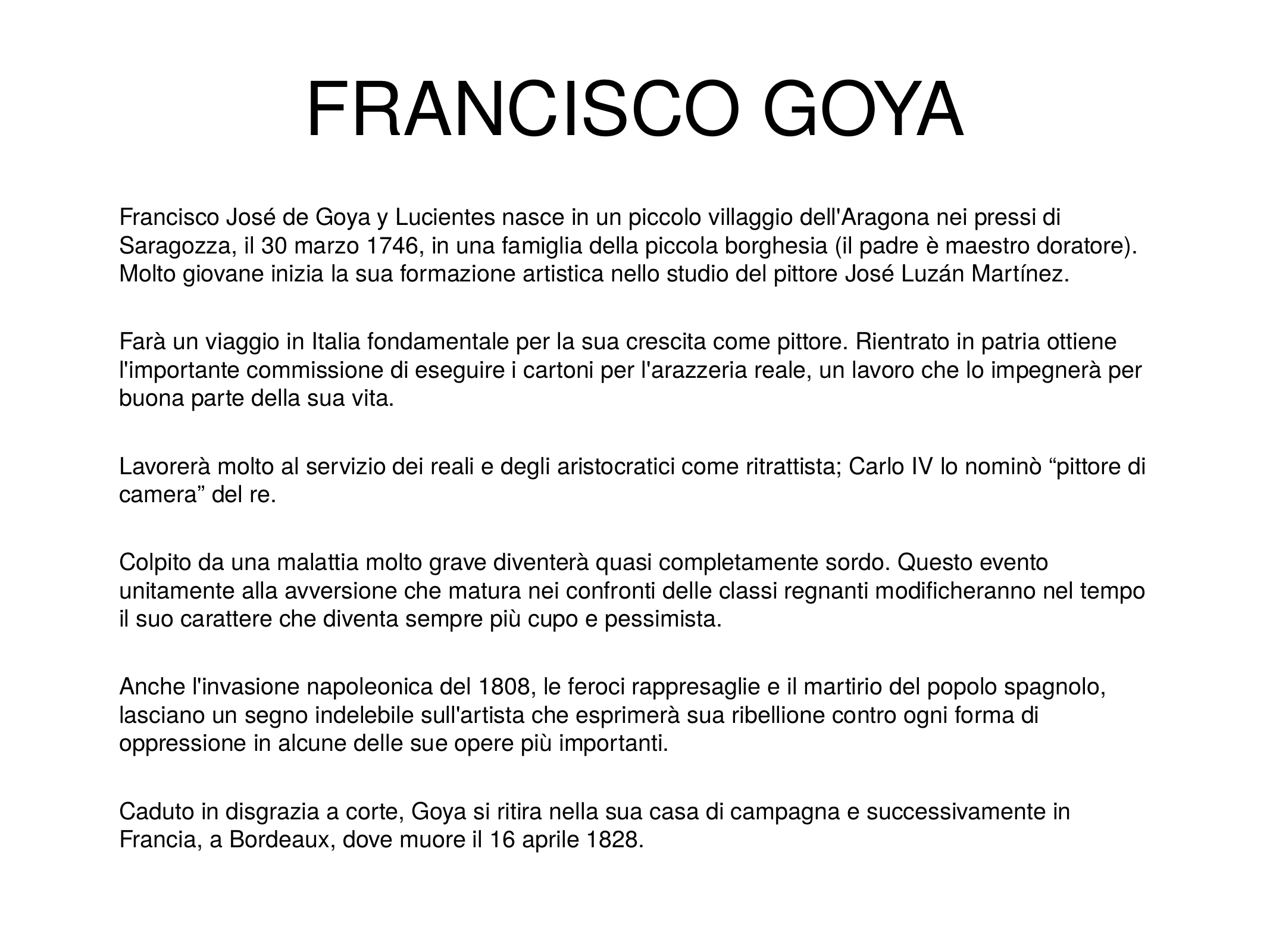

FRANCISCO GOYA
Francisco José de Goya y Lucientes nasce in un piccolo villaggio dell'Aragona nei pressi di Saragozza, il 30 marzo 1746, in una famiglia della piccola borghesia (il padre è maestro doratore). Molto giovane inizia la sua formazione artistica nello studio del pittore José Luzán Martínez.
Farà un viaggio in Italia fondamentale per la sua crescita come pittore. Rientrato in patria ottiene l'importante commissione di eseguire i cartoni per l'arazzeria reale, un lavoro che lo impegnerà per buona parte della sua vita.
Lavorerà molto al servizio dei reali e degli aristocratici come ritrattista; Carlo IV lo nominò “pittore di camera” del re.
Colpito da una malattia molto grave diventerà quasi completamente sordo. Questo evento unitamente alla avversione che matura nei confronti delle classi regnanti modificheranno nel tempo il suo carattere che diventa sempre più cupo e pessimista.
Anche l'invasione napoleonica del 1808, le feroci rappresaglie e il martirio del popolo spagnolo, lasciano un segno indelebile sull'artista che esprimerà sua ribellione contro ogni forma di oppressione in alcune delle sue opere più importanti.
Caduto in disgrazia a corte, Goya si ritira nella sua casa di campagna e successivamente in Francia, a Bordeaux, dove muore il 16 aprile 1828.